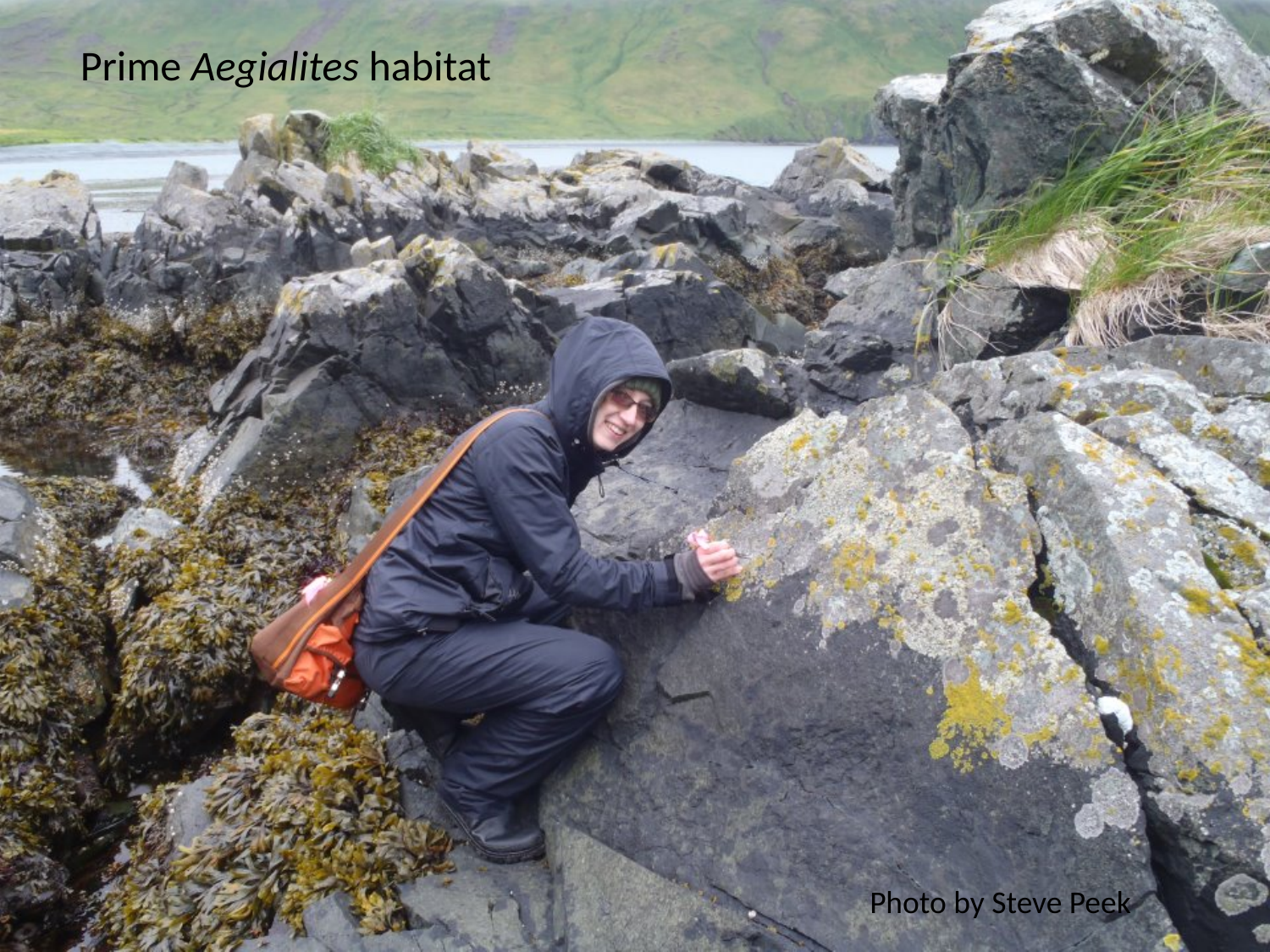

# Prime Aegialites habitat
Photo by Steve Peek